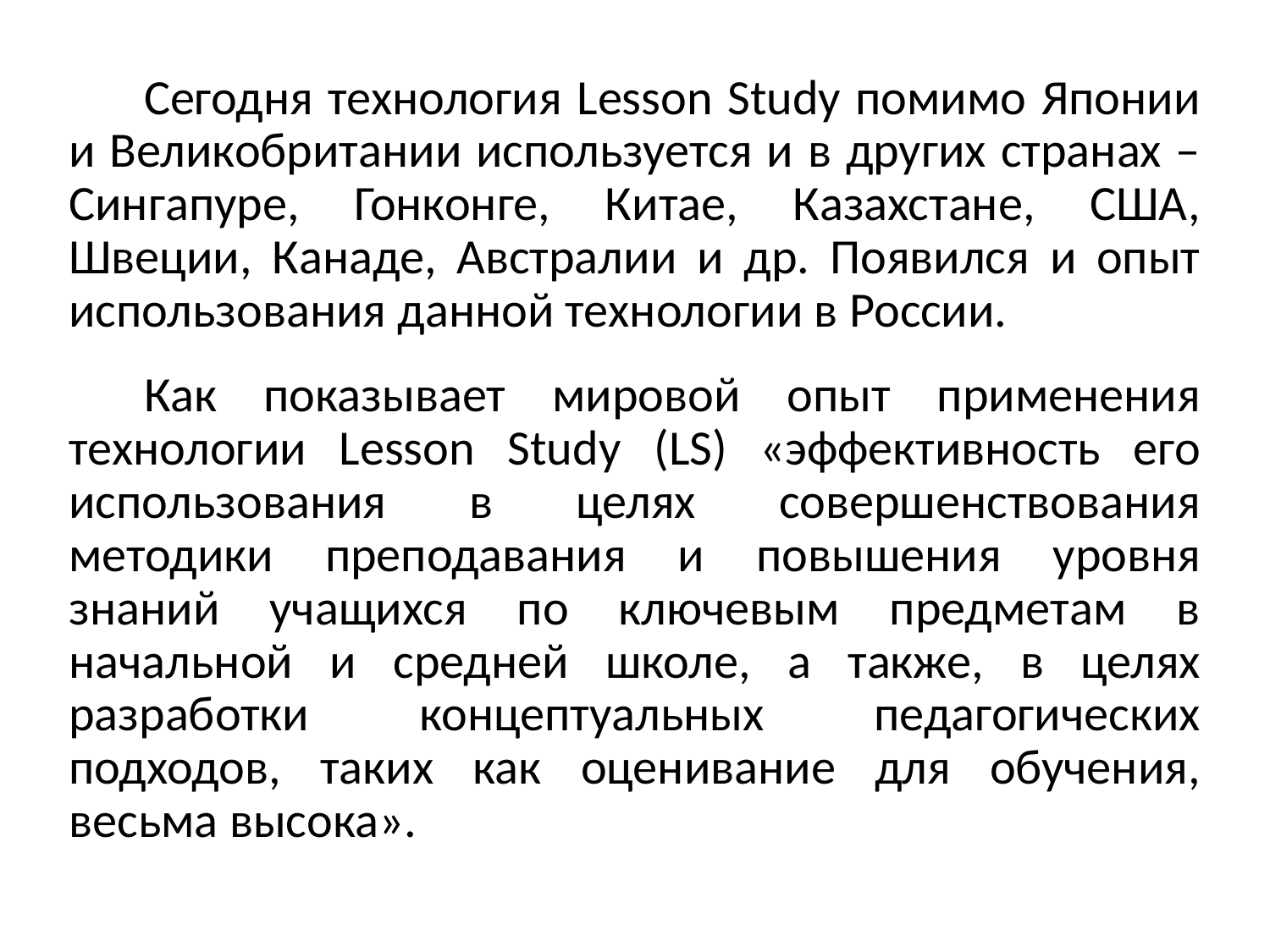

Сегодня технология Lesson Study помимо Японии и Великобритании используется и в других странах – Сингапуре, Гонконге, Китае, Казахстане, США, Швеции, Канаде, Австралии и др. Появился и опыт использования данной технологии в России.
Как показывает мировой опыт применения технологии Lesson Study (LS) «эффективность его использования в целях совершенствования методики преподавания и повышения уровня знаний учащихся по ключевым предметам в начальной и средней школе, а также, в целях разработки концептуальных педагогических подходов, таких как оценивание для обучения, весьма высока».